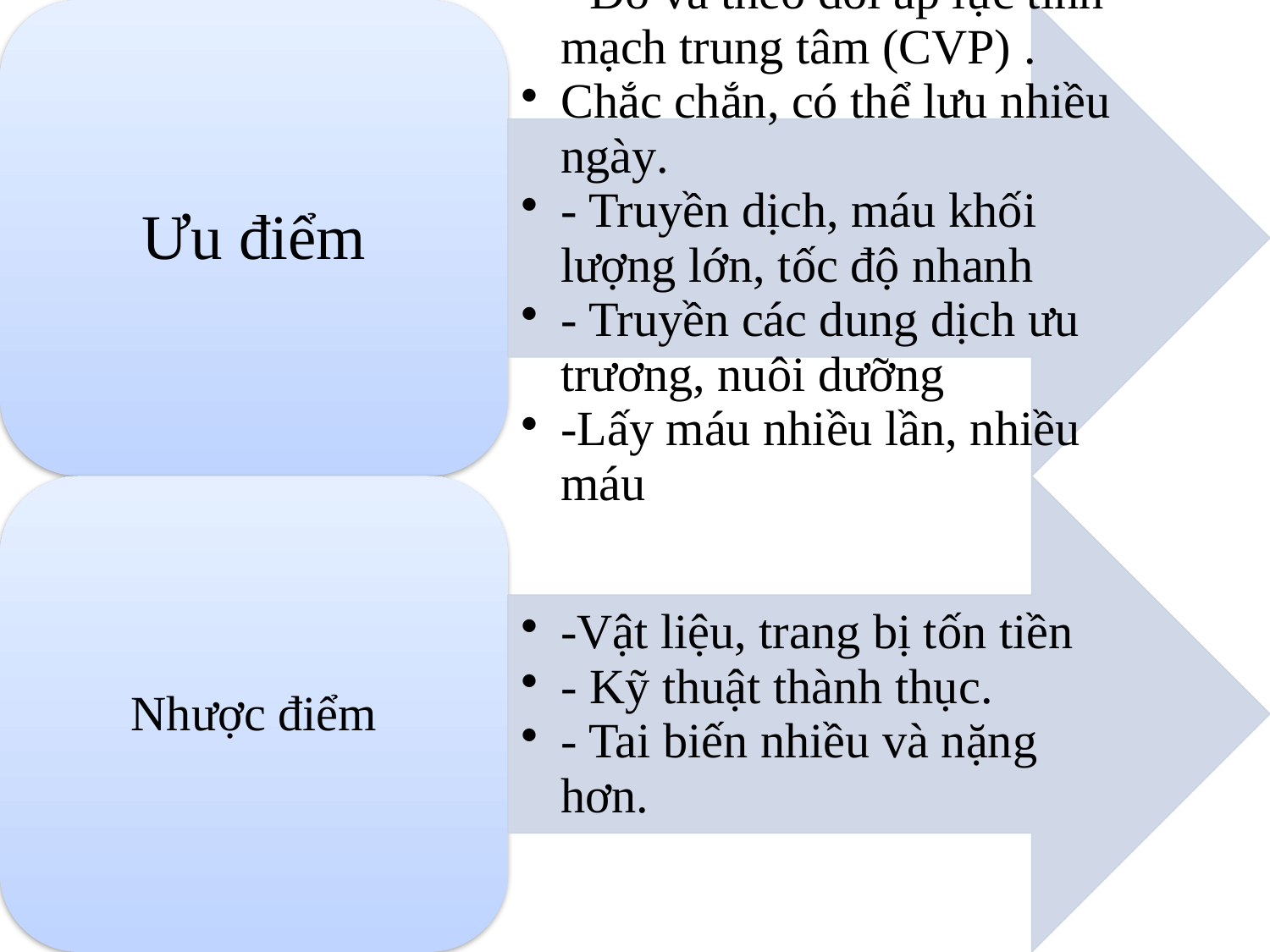

Ưu điểm
- Đo và theo dõi áp lực tĩnh mạch trung tâm (CVP) .
Chắc chắn, có thể lưu nhiều ngày.
Nhược điểm
-Vật liệu, trang bị tốn tiền
- Kỹ thuật thành thục.
- Truyền dịch, máu khối lượng lớn, tốc độ nhanh
- Truyền các dung dịch ưu trương, nuôi dưỡng
-Lấy máu nhiều lần, nhiều máu
- Tai biến nhiều và nặng hơn.